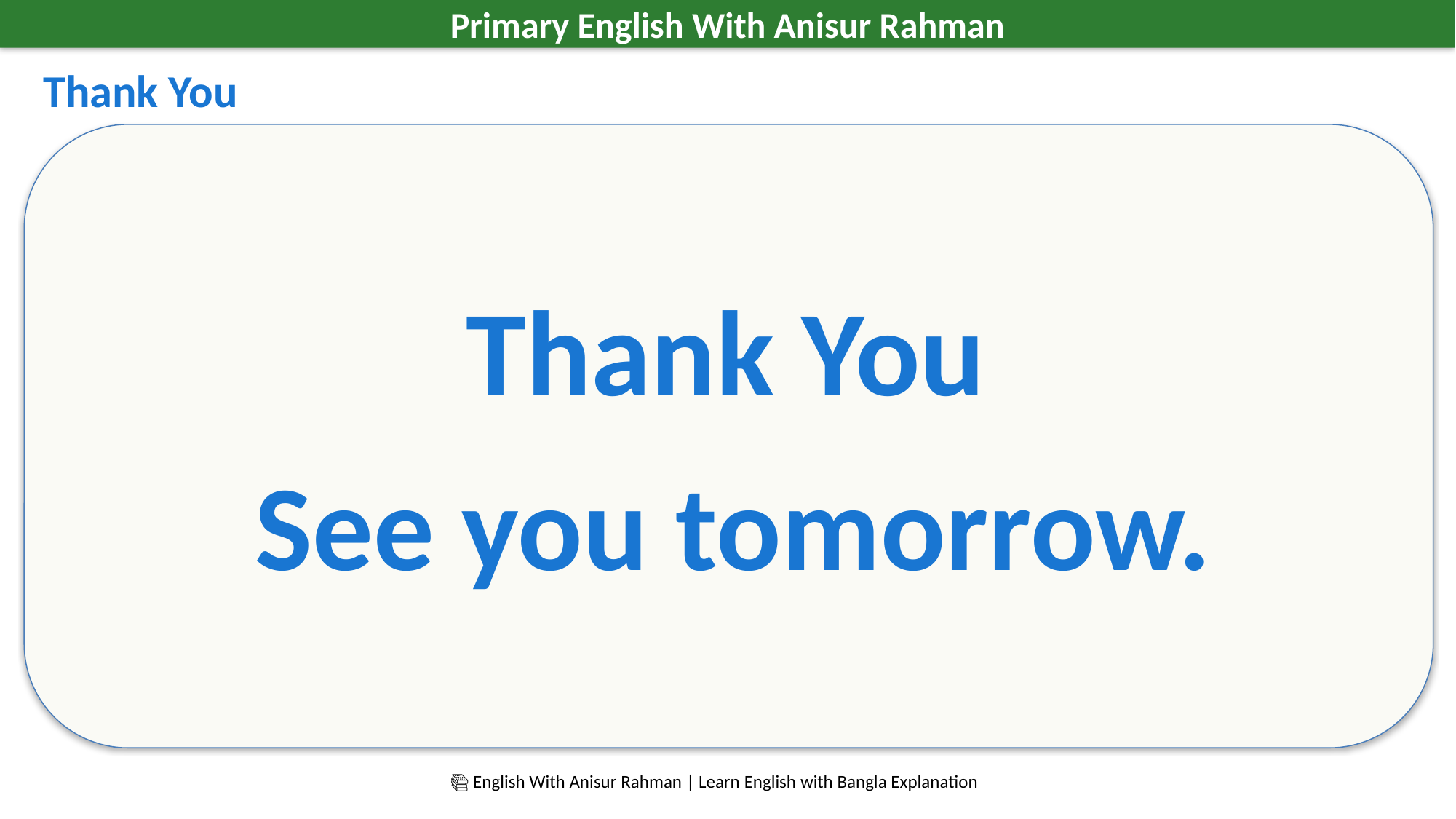

Primary English With Anisur Rahman
Thank You

Thank You
See you tomorrow.
📚 English With Anisur Rahman | Learn English with Bangla Explanation